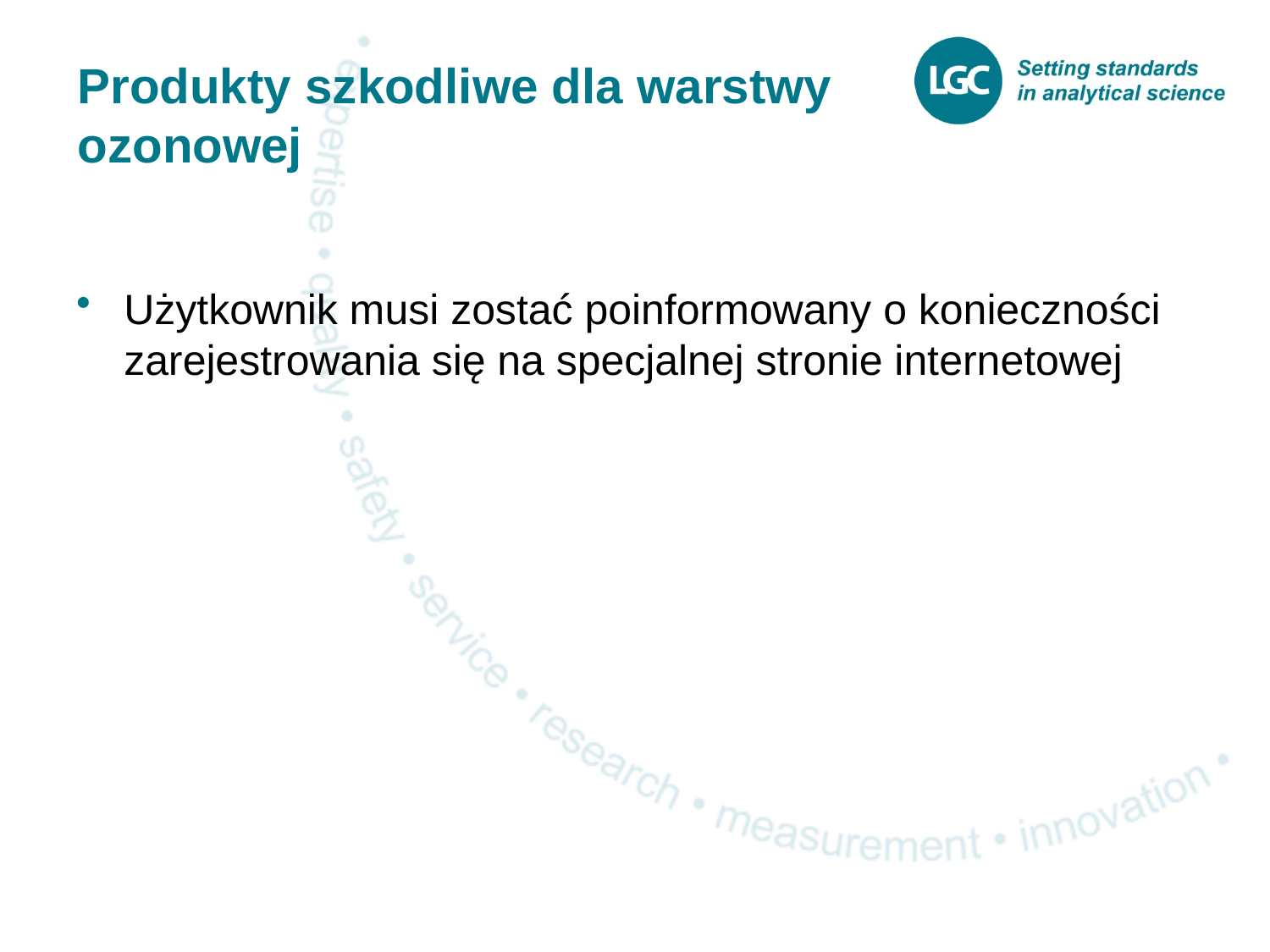

# Produkty szkodliwe dla warstwy ozonowej
Użytkownik musi zostać poinformowany o konieczności zarejestrowania się na specjalnej stronie internetowej